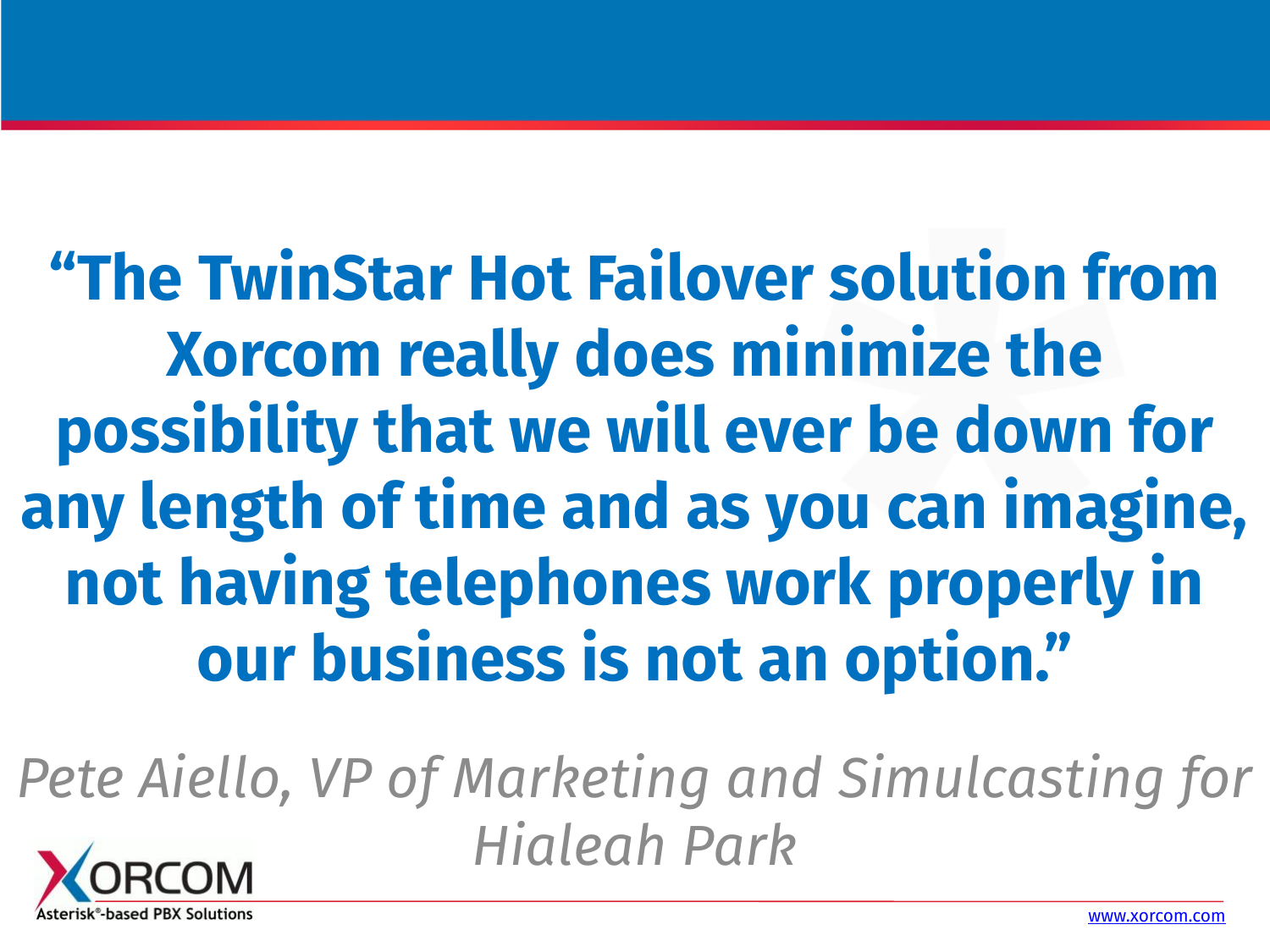

# “The TwinStar Hot Failover solution from Xorcom really does minimize the possibility that we will ever be down for any length of time and as you can imagine, not having telephones work properly in our business is not an option.”
Pete Aiello, VP of Marketing and Simulcasting for Hialeah Park